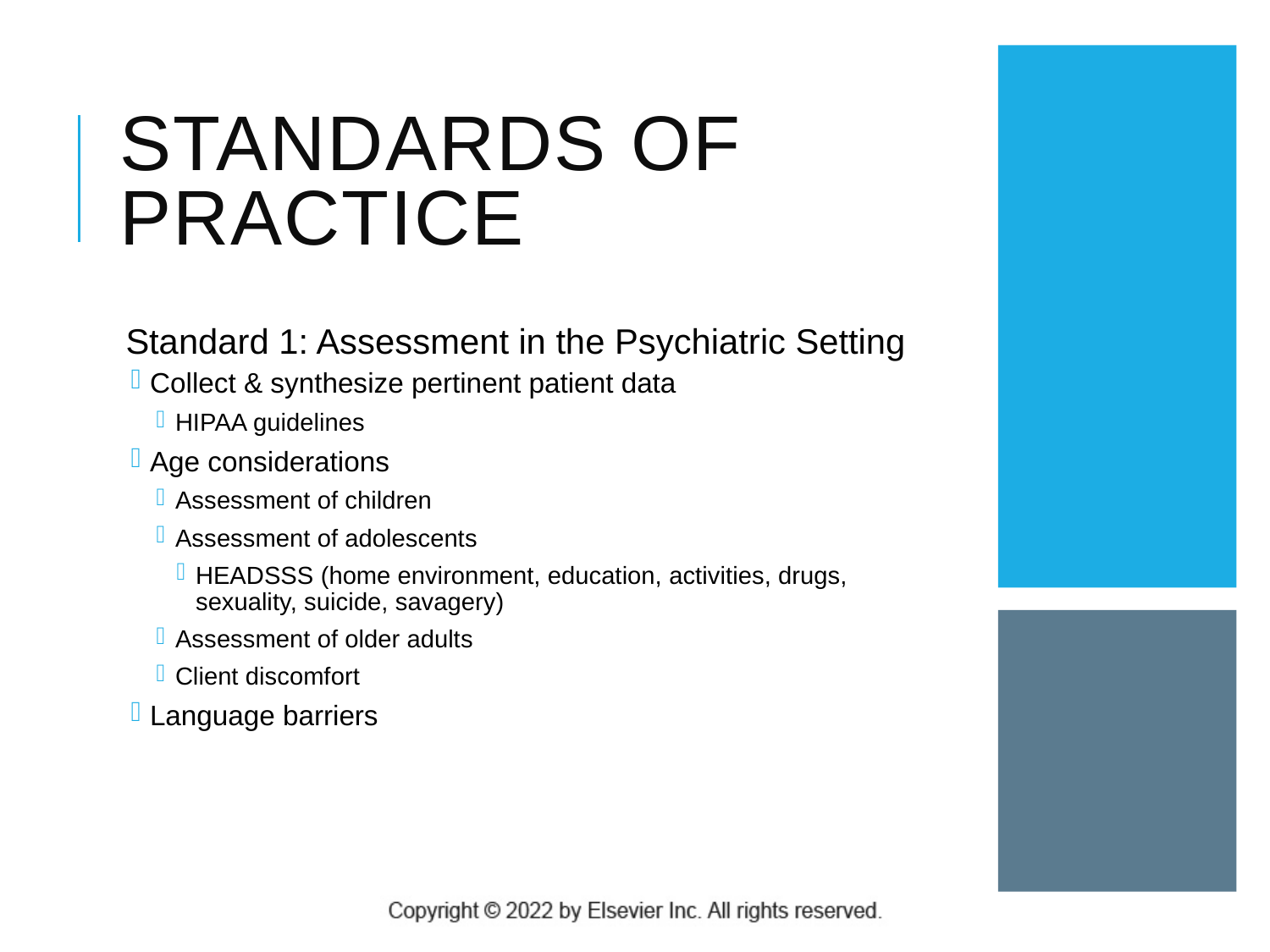

# Standards of Practice
Standard 1: Assessment in the Psychiatric Setting
Collect & synthesize pertinent patient data
HIPAA guidelines
Age considerations
Assessment of children
Assessment of adolescents
HEADSSS (home environment, education, activities, drugs, sexuality, suicide, savagery)
Assessment of older adults
Client discomfort
Language barriers